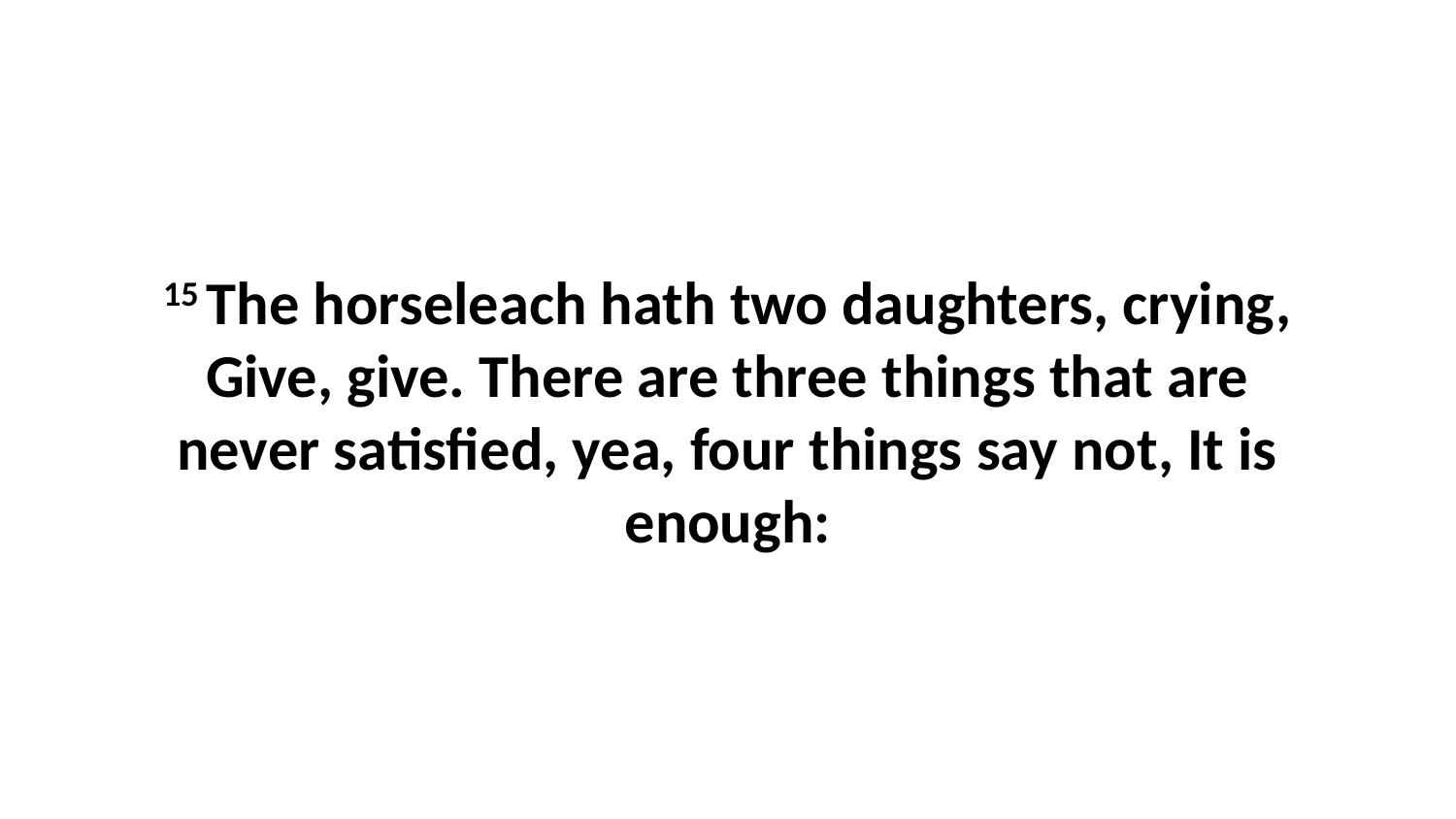

15 The horseleach hath two daughters, crying, Give, give. There are three things that are never satisfied, yea, four things say not, It is enough: